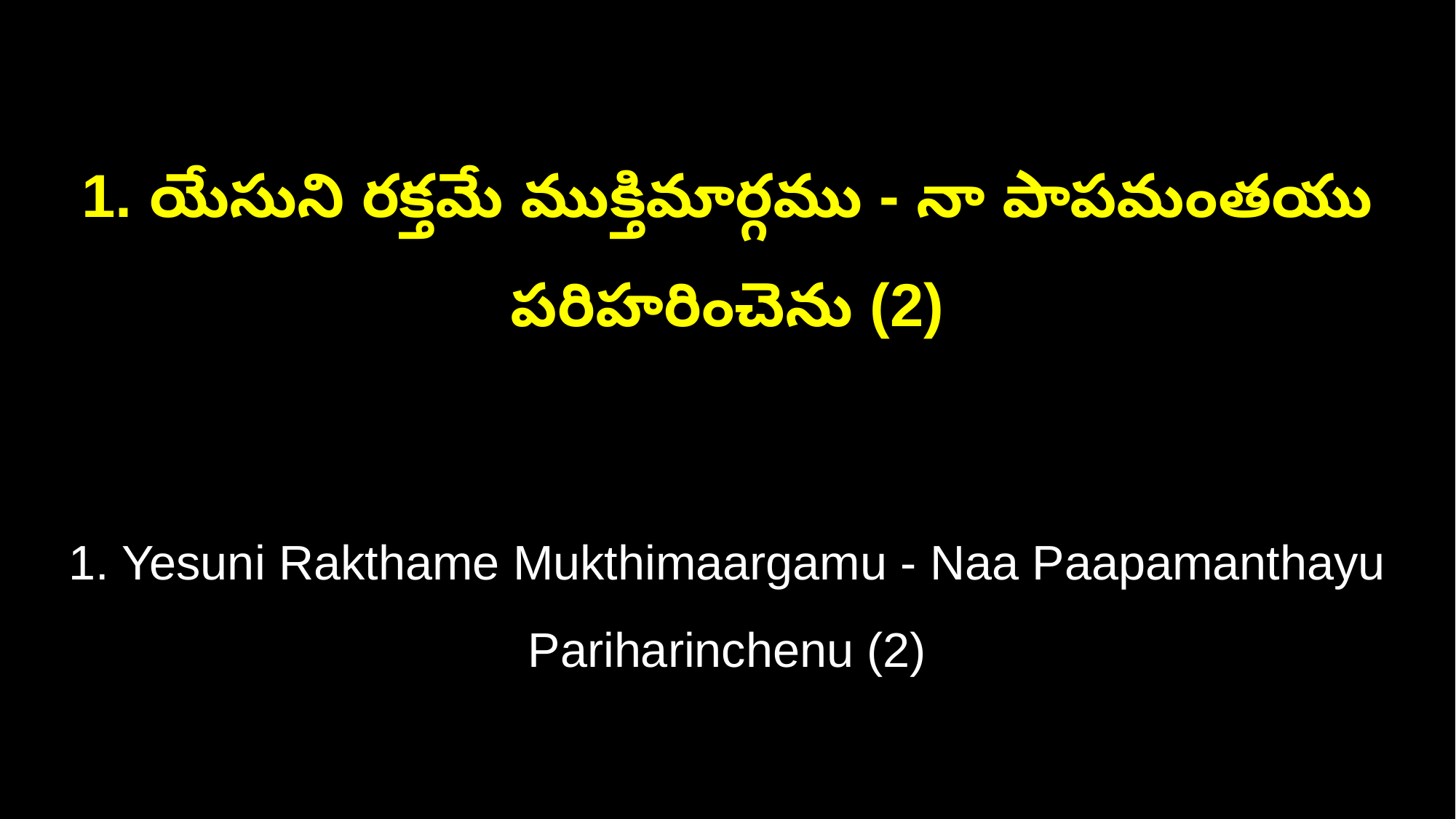

1. యేసుని రక్తమే ముక్తిమార్గము - నా పాపమంతయు పరిహరించెను (2)
1. Yesuni Rakthame Mukthimaargamu - Naa Paapamanthayu Pariharinchenu (2)